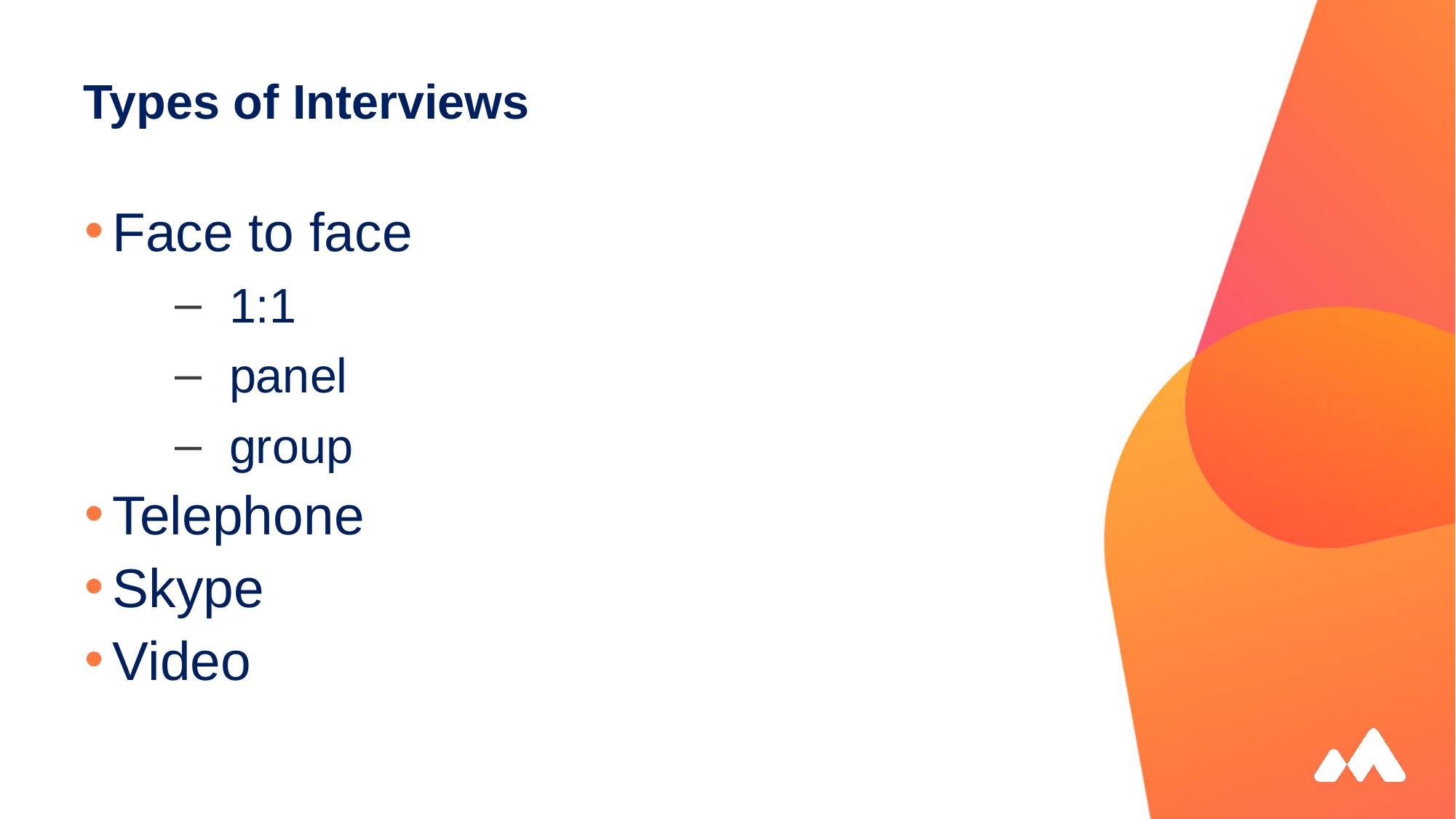

# Types of Interviews
Face to face
1:1
panel
group
Telephone
Skype
Video